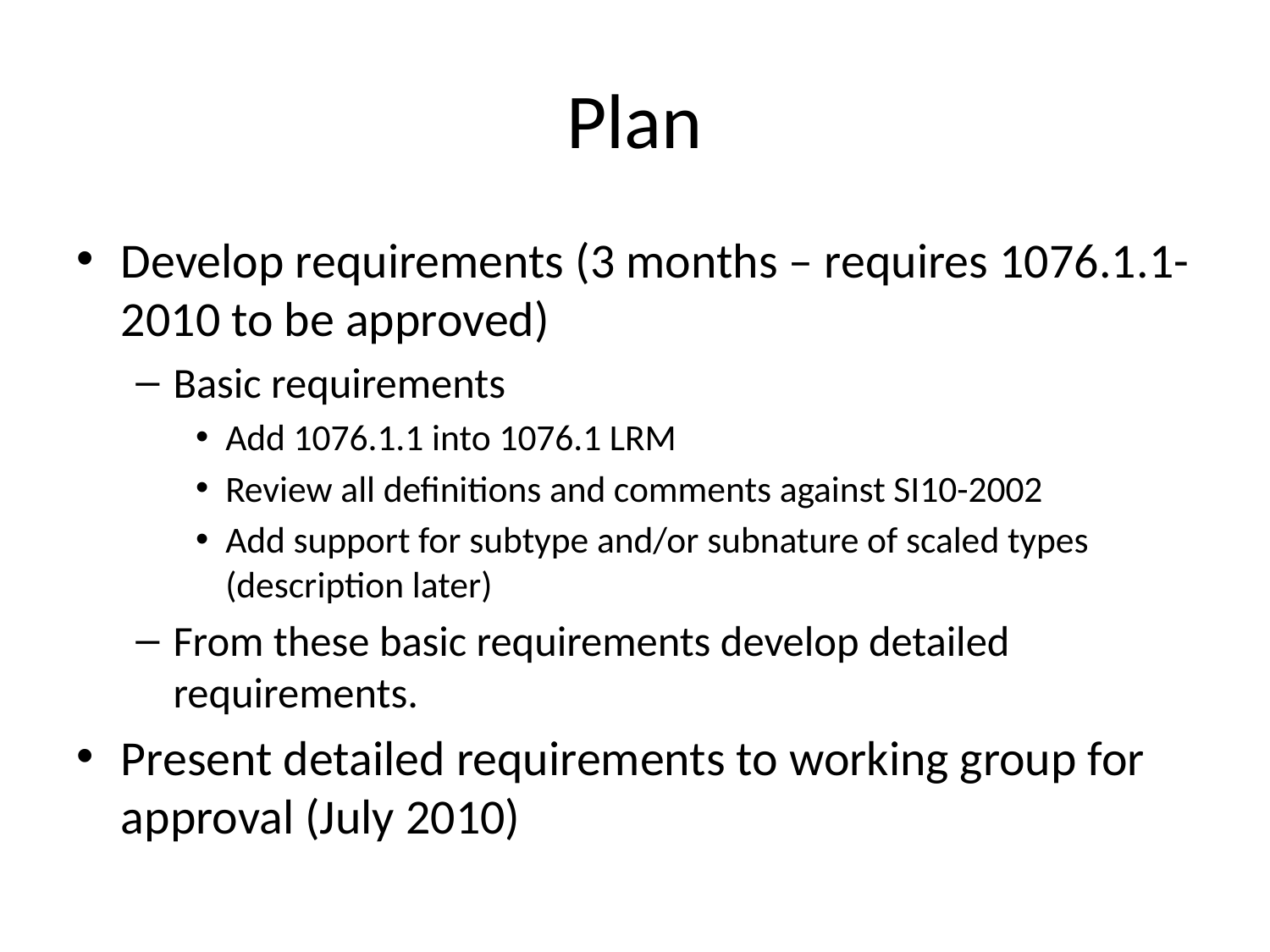

# Plan
Develop requirements (3 months – requires 1076.1.1-2010 to be approved)
Basic requirements
Add 1076.1.1 into 1076.1 LRM
Review all definitions and comments against SI10-2002
Add support for subtype and/or subnature of scaled types (description later)
From these basic requirements develop detailed requirements.
Present detailed requirements to working group for approval (July 2010)